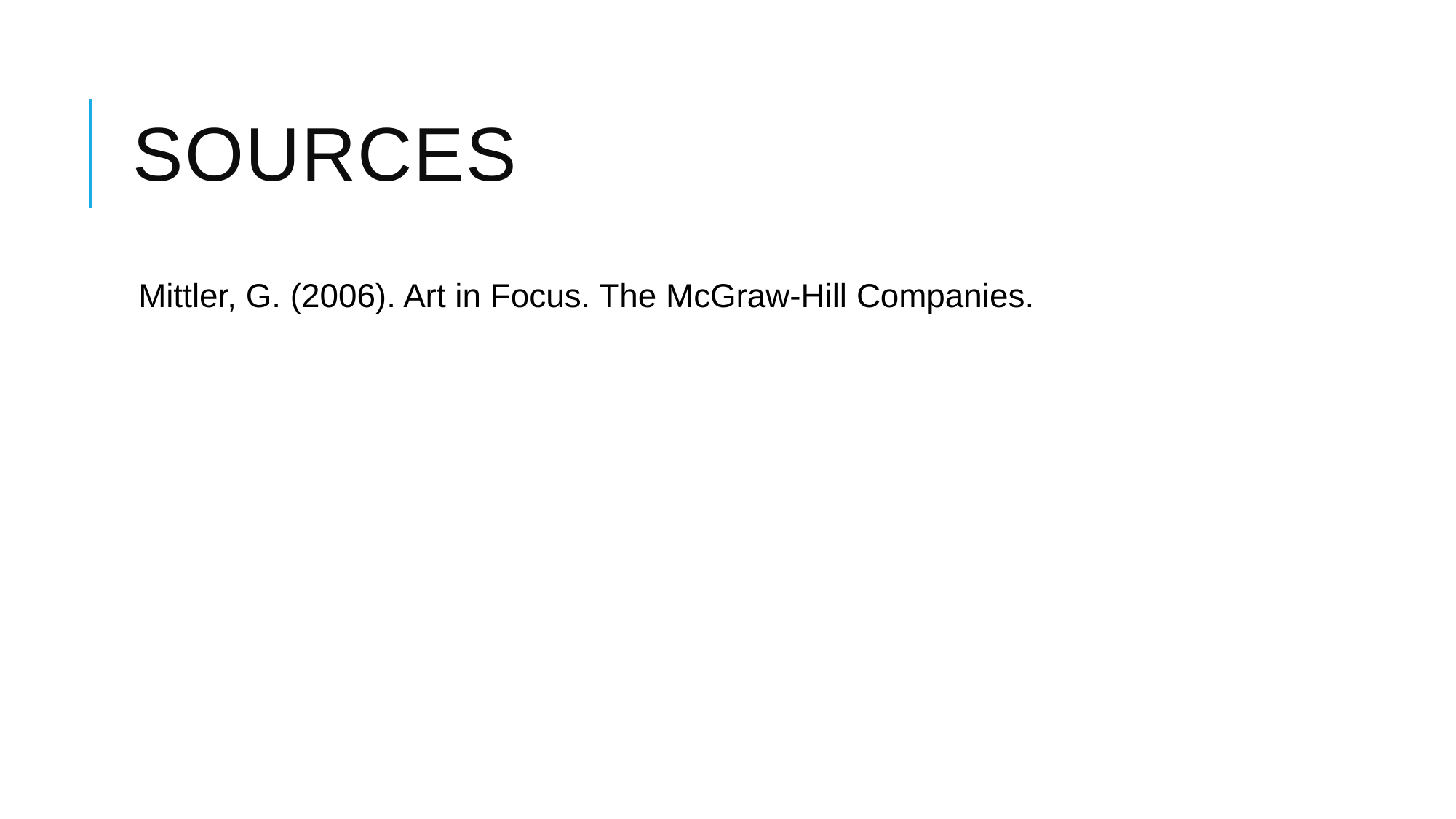

# Sources
Mittler, G. (2006). Art in Focus. The McGraw-Hill Companies.